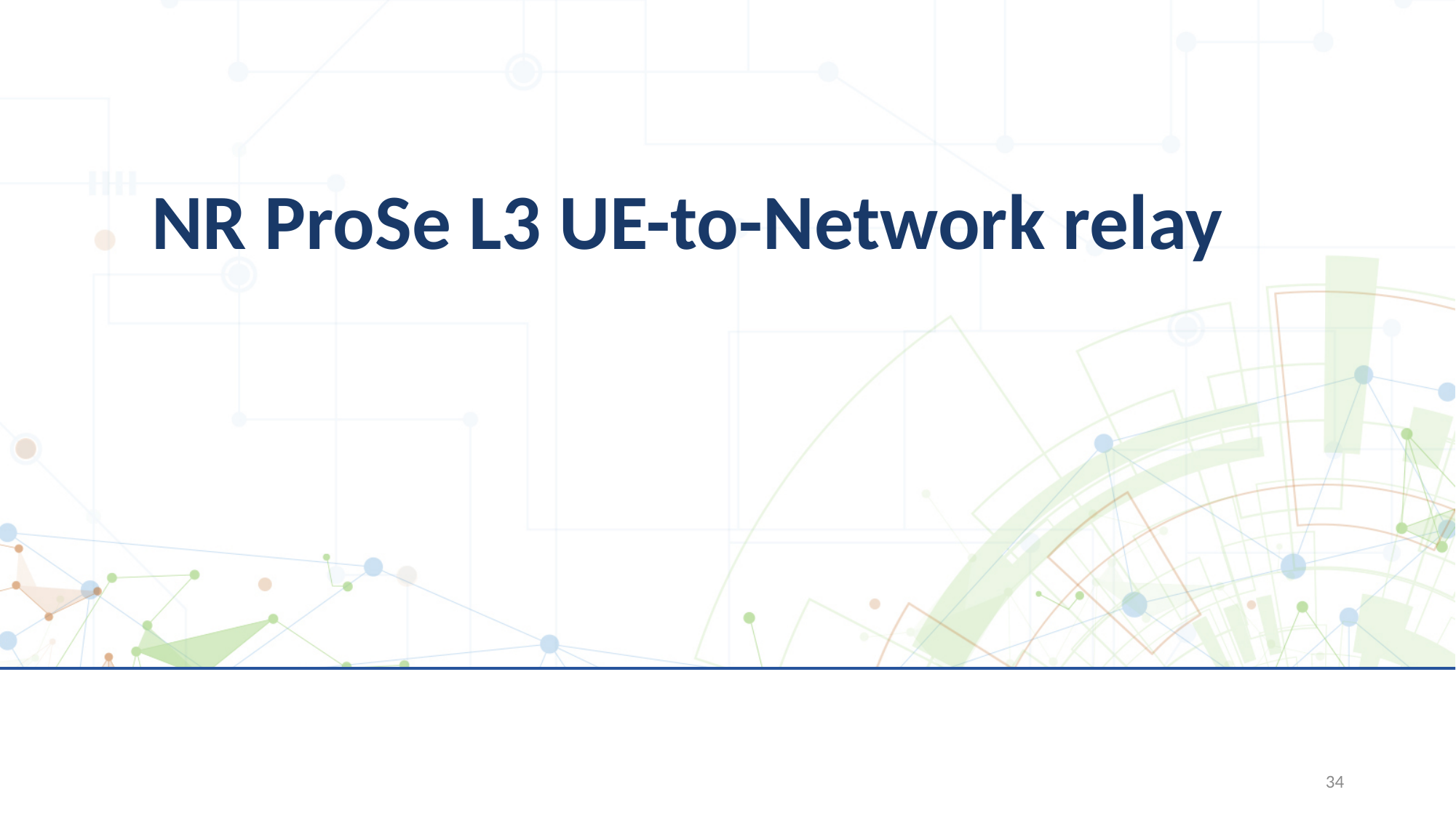

# NR ProSe L3 UE-to-Network relay
34